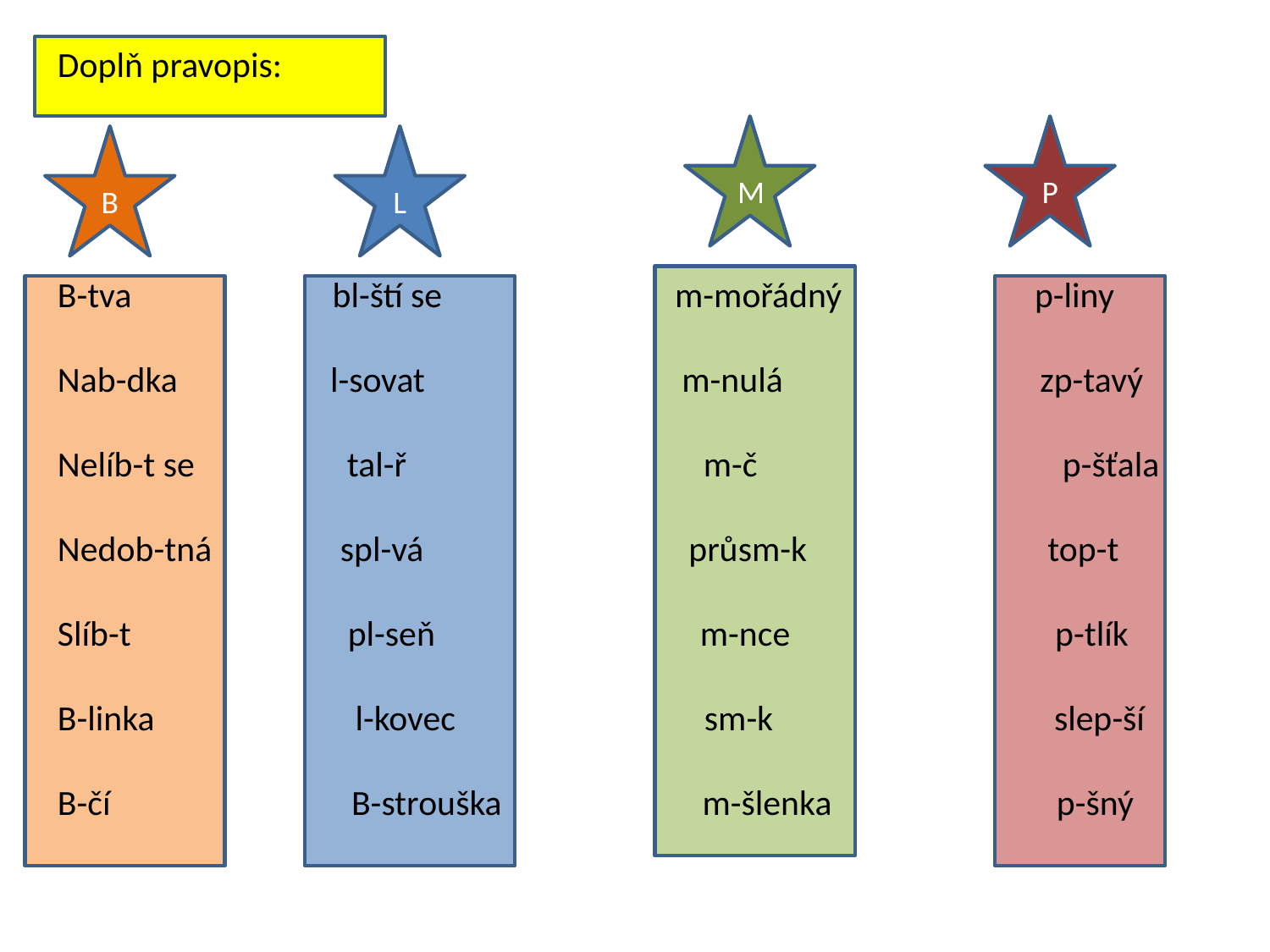

Doplň pravopis:
M
P
B
L
B-tva                         bl-ští se                             m-mořádný                        p-liny

Nab-dka                   l-sovat                                m-nulá                                zp-tavý

Nelíb-t se                   tal-ř                                     m-č                                      p-šťala

Nedob-tná                spl-vá                                 průsm-k                              top-t

Slíb-t                           pl-seň                                 m-nce                                 p-tlík

B-linka                         l-kovec                               sm-k                                   slep-ší

B-čí                              B-strouška                         m-šlenka                            p-šný